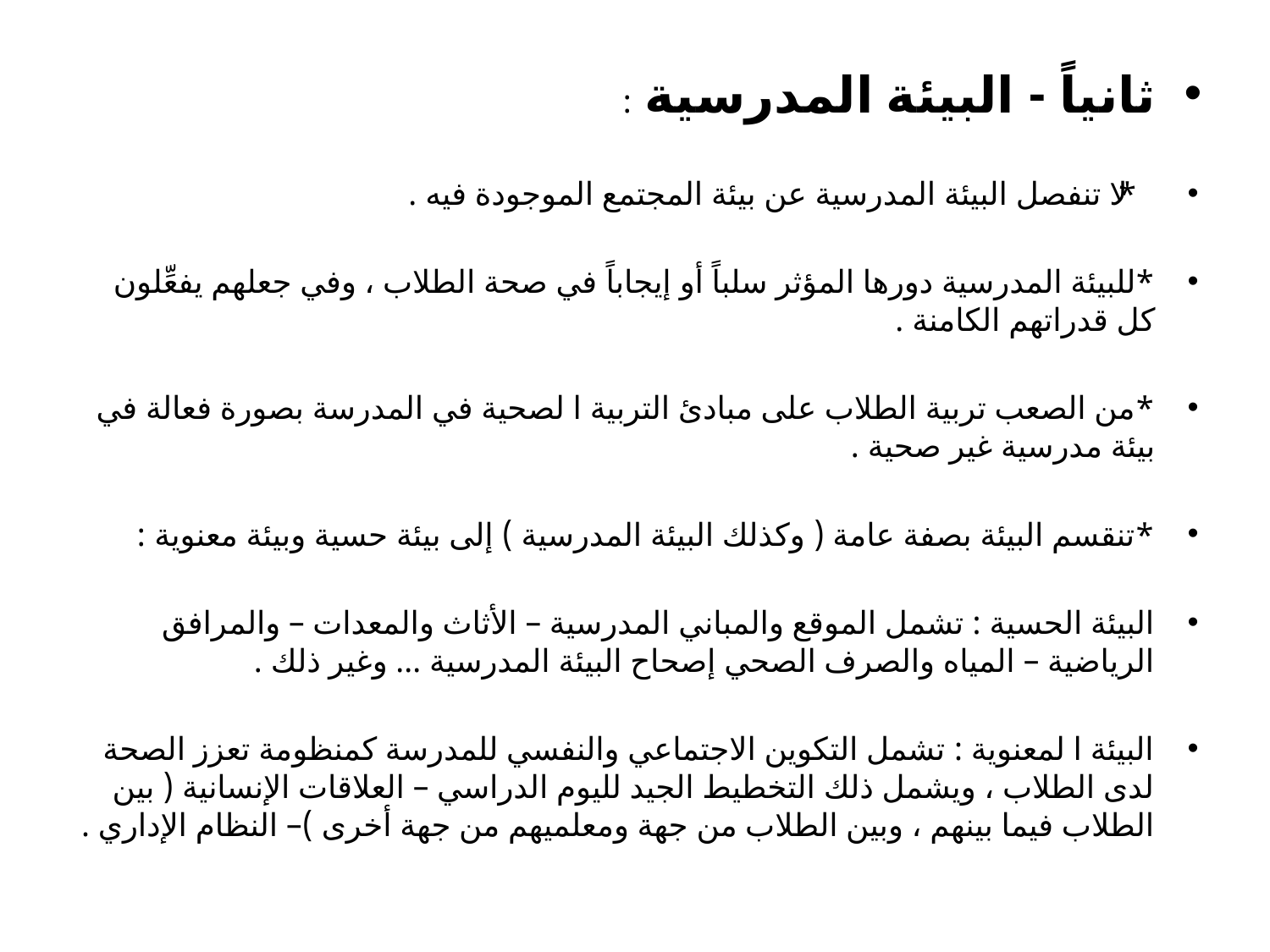

ثانياً - البيئة المدرسية :

* لا تنفصل البيئة المدرسية عن بيئة المجتمع الموجودة فيه .

*للبيئة المدرسية دورها المؤثر سلباً أو إيجاباً في صحة الطلاب ، وفي جعلهم يفعِّلون كل قدراتهم الكامنة .

*من الصعب تربية الطلاب على مبادئ التربية ا لصحية في المدرسة بصورة فعالة في بيئة مدرسية غير صحية .

*تنقسم البيئة بصفة عامة ( وكذلك البيئة المدرسية ) إلى بيئة حسية وبيئة معنوية :

البيئة الحسية : تشمل الموقع والمباني المدرسية – الأثاث والمعدات – والمرافق الرياضية – المياه والصرف الصحي إصحاح البيئة المدرسية ... وغير ذلك .

البيئة ا لمعنوية : تشمل التكوين الاجتماعي والنفسي للمدرسة كمنظومة تعزز الصحة لدى الطلاب ، ويشمل ذلك التخطيط الجيد لليوم الدراسي – العلاقات الإنسانية ( بين الطلاب فيما بينهم ، وبين الطلاب من جهة ومعلميهم من جهة أخرى )– النظام الإداري .